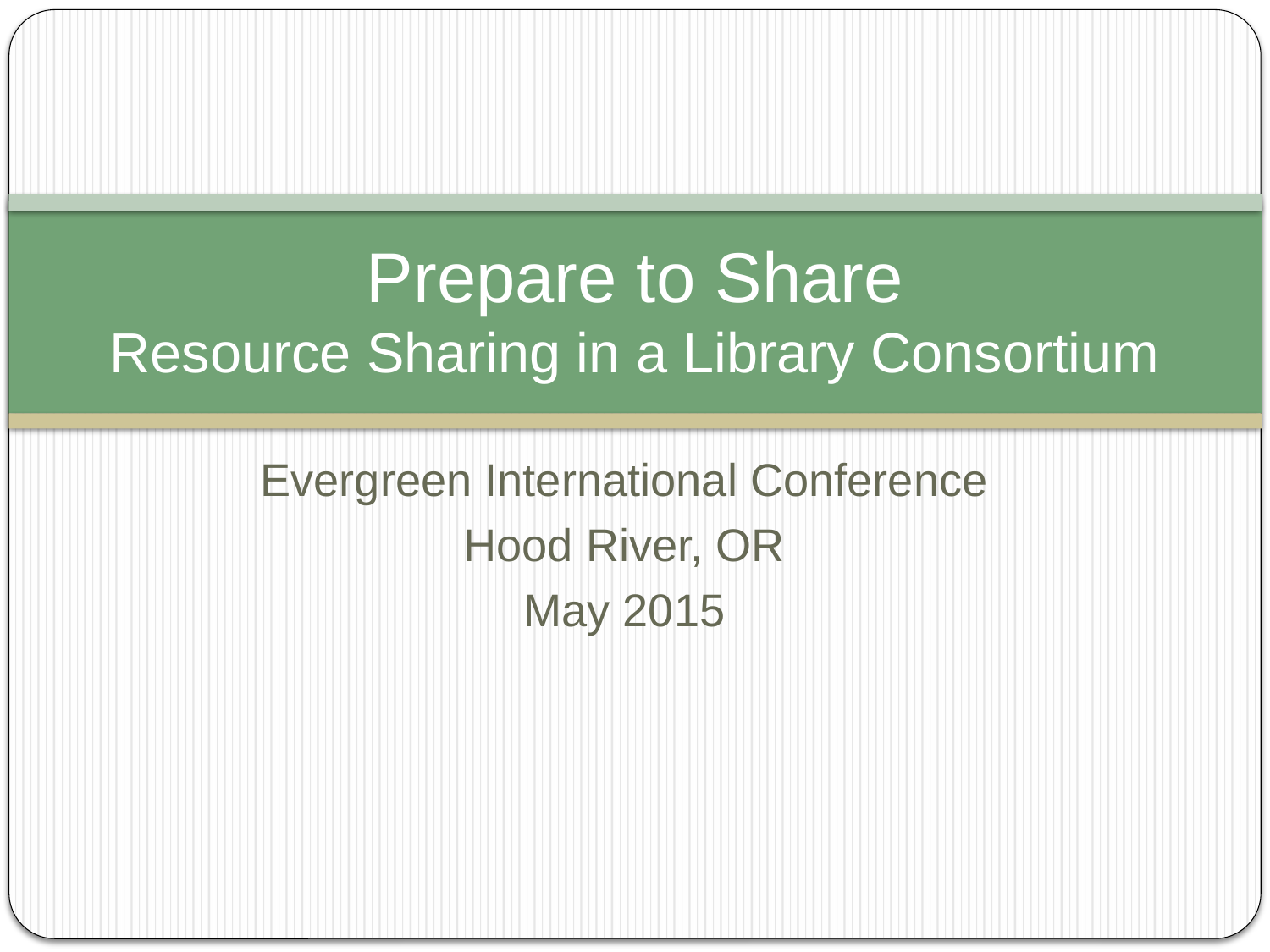

# Prepare to Share Resource Sharing in a Library Consortium
Evergreen International Conference
Hood River, OR
May 2015